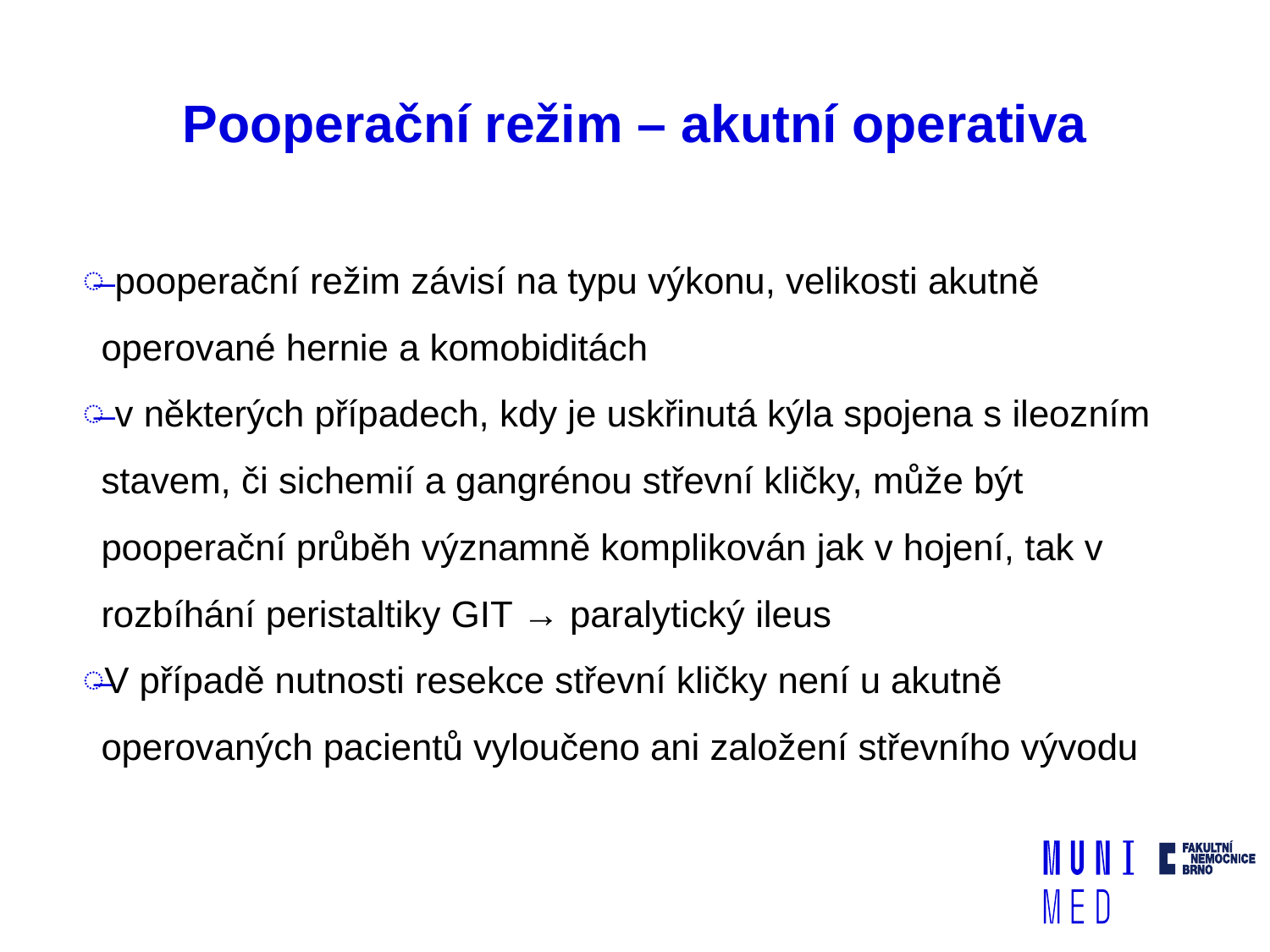

# Pooperační režim – akutní operativa
 pooperační režim závisí na typu výkonu, velikosti akutně operované hernie a komobiditách
 v některých případech, kdy je uskřinutá kýla spojena s ileozním stavem, či sichemií a gangrénou střevní kličky, může být pooperační průběh významně komplikován jak v hojení, tak v rozbíhání peristaltiky GIT → paralytický ileus
V případě nutnosti resekce střevní kličky není u akutně operovaných pacientů vyloučeno ani založení střevního vývodu